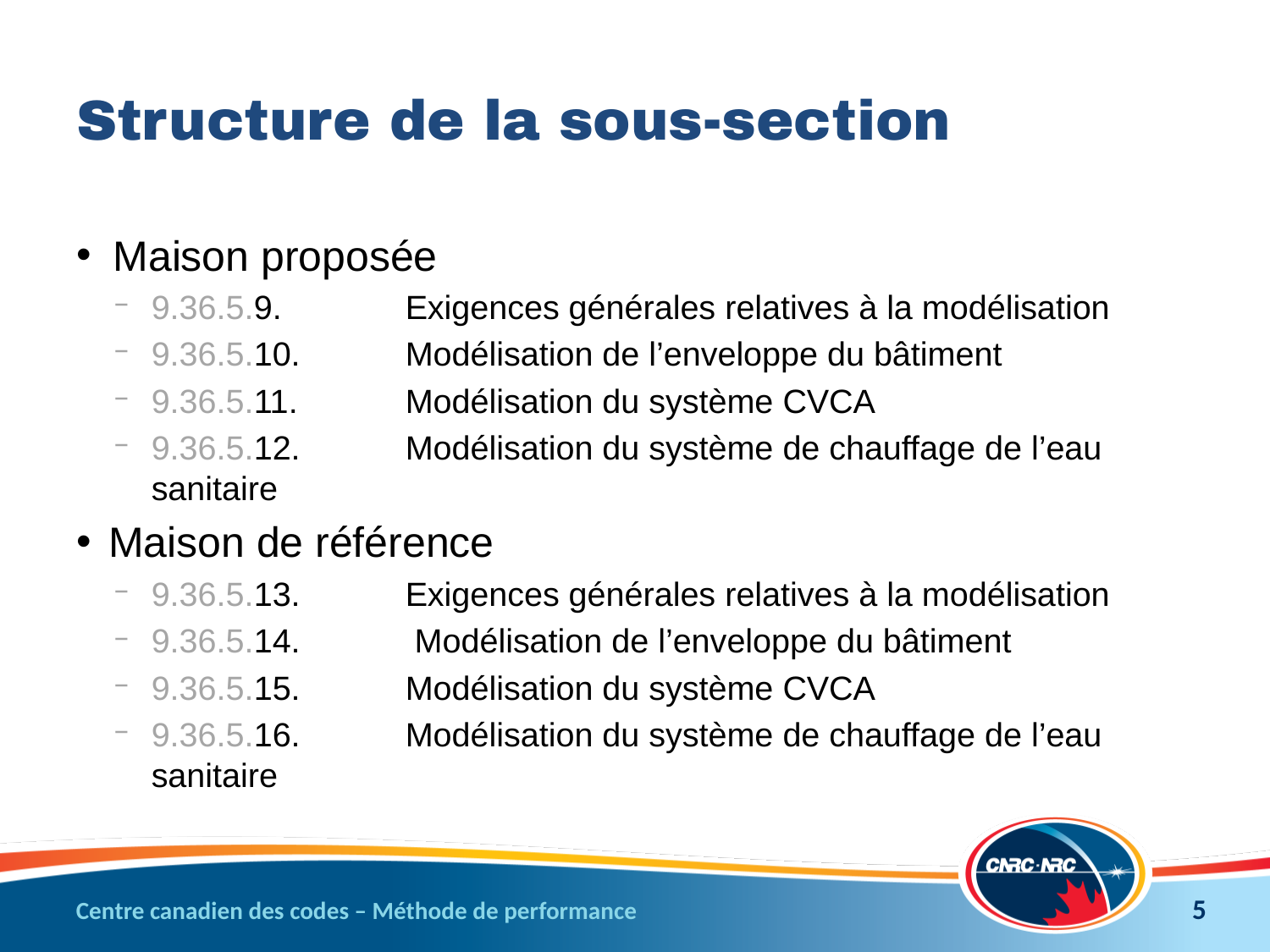

# Structure de la sous-section
Maison proposée
9.36.5.9.	Exigences générales relatives à la modélisation
9.36.5.10. 	Modélisation de l’enveloppe du bâtiment
9.36.5.11. 	Modélisation du système CVCA
9.36.5.12. 	Modélisation du système de chauffage de l’eau sanitaire
Maison de référence
9.36.5.13. 	Exigences générales relatives à la modélisation
9.36.5.14. 	 Modélisation de l’enveloppe du bâtiment
9.36.5.15. 	Modélisation du système CVCA
9.36.5.16. 	Modélisation du système de chauffage de l’eau sanitaire
5